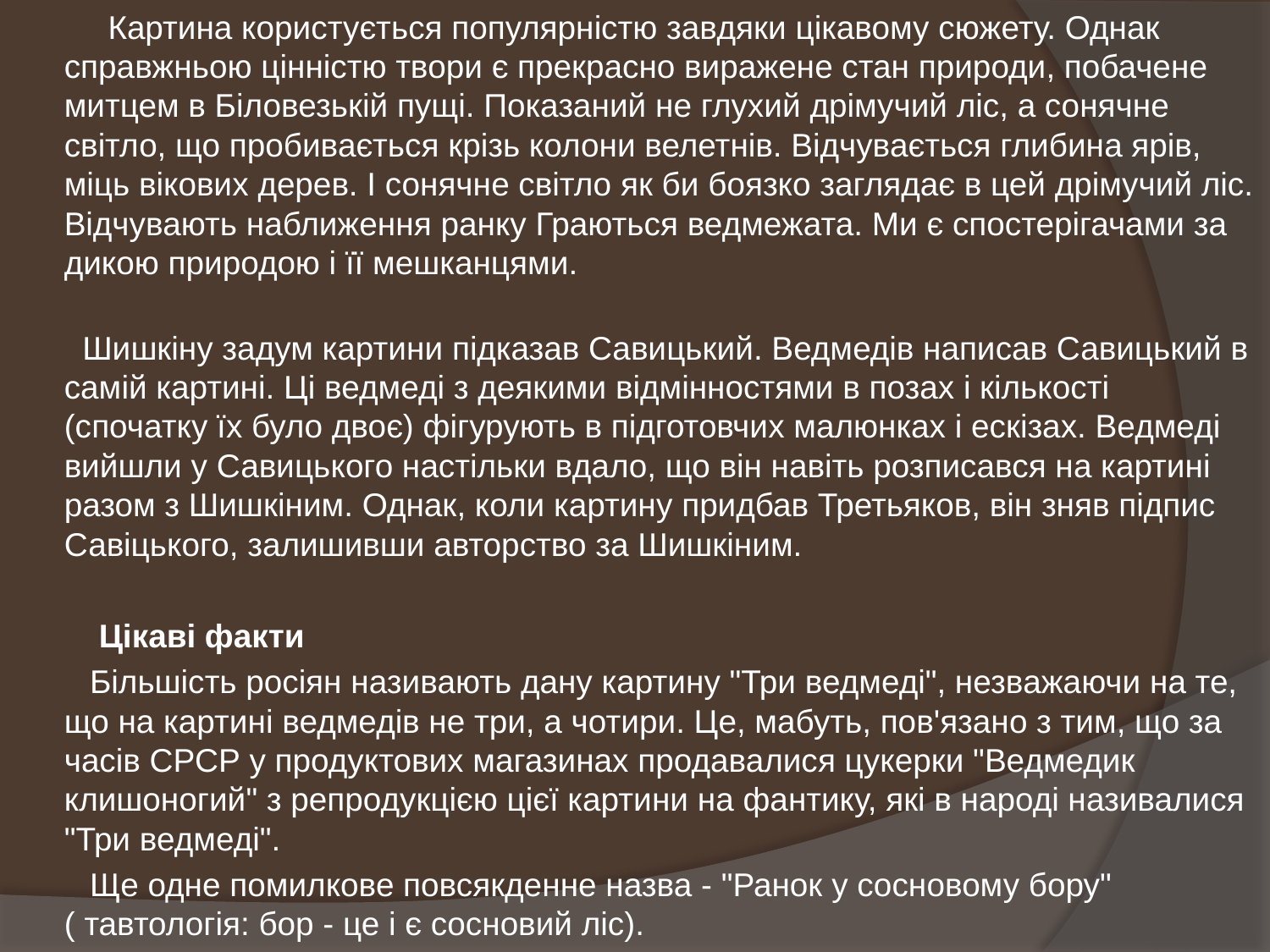

Картина користується популярністю завдяки цікавому сюжету. Однак справжньою цінністю твори є прекрасно виражене стан природи, побачене митцем в Біловезькій пущі. Показаний не глухий дрімучий ліс, а сонячне світло, що пробивається крізь колони велетнів. Відчувається глибина ярів, міць вікових дерев. І сонячне світло як би боязко заглядає в цей дрімучий ліс. Відчувають наближення ранку Граються ведмежата. Ми є спостерігачами за дикою природою і її мешканцями.
  Шишкіну задум картини підказав Савицький. Ведмедів написав Савицький в самій картині. Ці ведмеді з деякими відмінностями в позах і кількості (спочатку їх було двоє) фігурують в підготовчих малюнках і ескізах. Ведмеді вийшли у Савицького настільки вдало, що він навіть розписався на картині разом з Шишкіним. Однак, коли картину придбав Третьяков, він зняв підпис Савіцького, залишивши авторство за Шишкіним.

         Цікаві факти
        Більшість росіян називають дану картину "Три ведмеді", незважаючи на те, що на картині ведмедів не три, а чотири. Це, мабуть, пов'язано з тим, що за часів СРСР у продуктових магазинах продавалися цукерки "Ведмедик клишоногий" з репродукцією цієї картини на фантику, які в народі називалися "Три ведмеді".
        Ще одне помилкове повсякденне назва - "Ранок у сосновому бору" ( тавтологія: бор - це і є сосновий ліс).